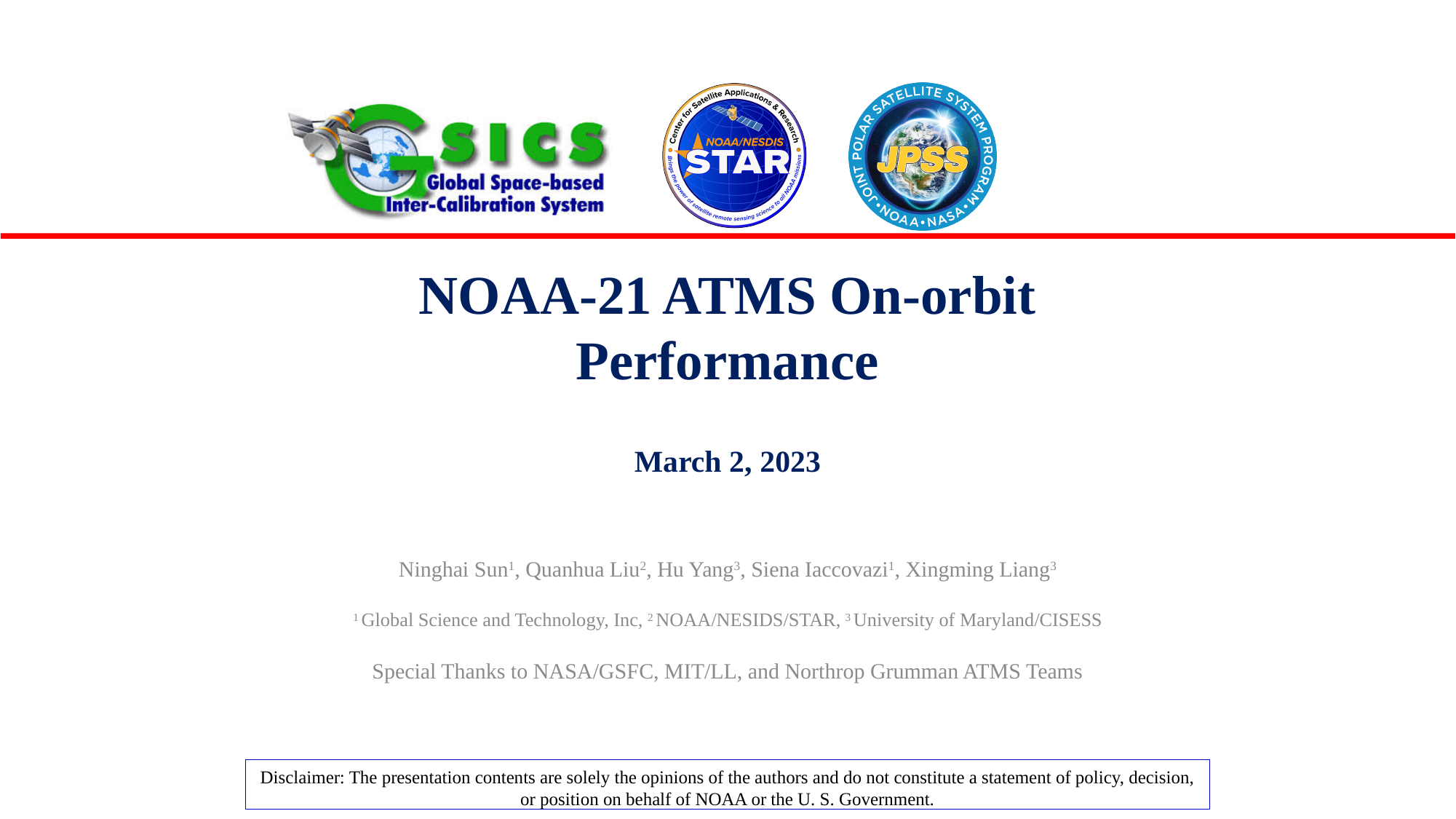

# NOAA-21 ATMS On-orbit Performance March 2, 2023
Ninghai Sun1, Quanhua Liu2, Hu Yang3, Siena Iaccovazi1, Xingming Liang3

1 Global Science and Technology, Inc, 2 NOAA/NESIDS/STAR, 3 University of Maryland/CISESS

Special Thanks to NASA/GSFC, MIT/LL, and Northrop Grumman ATMS Teams
Disclaimer: The presentation contents are solely the opinions of the authors and do not constitute a statement of policy, decision, or position on behalf of NOAA or the U. S. Government.